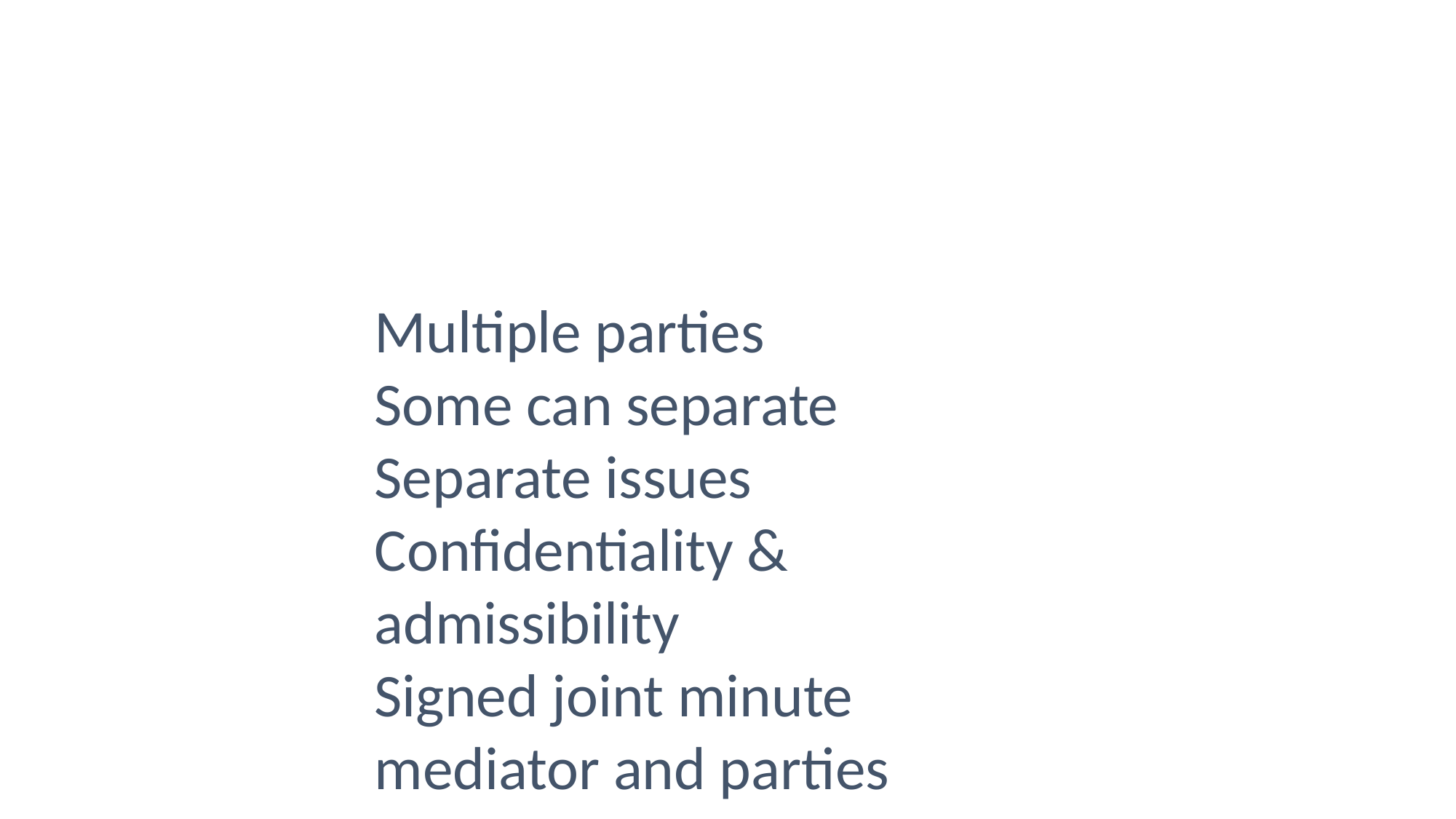

Multiple parties
Some can separate
Separate issues
Confidentiality & admissibility
Signed joint minute mediator and parties